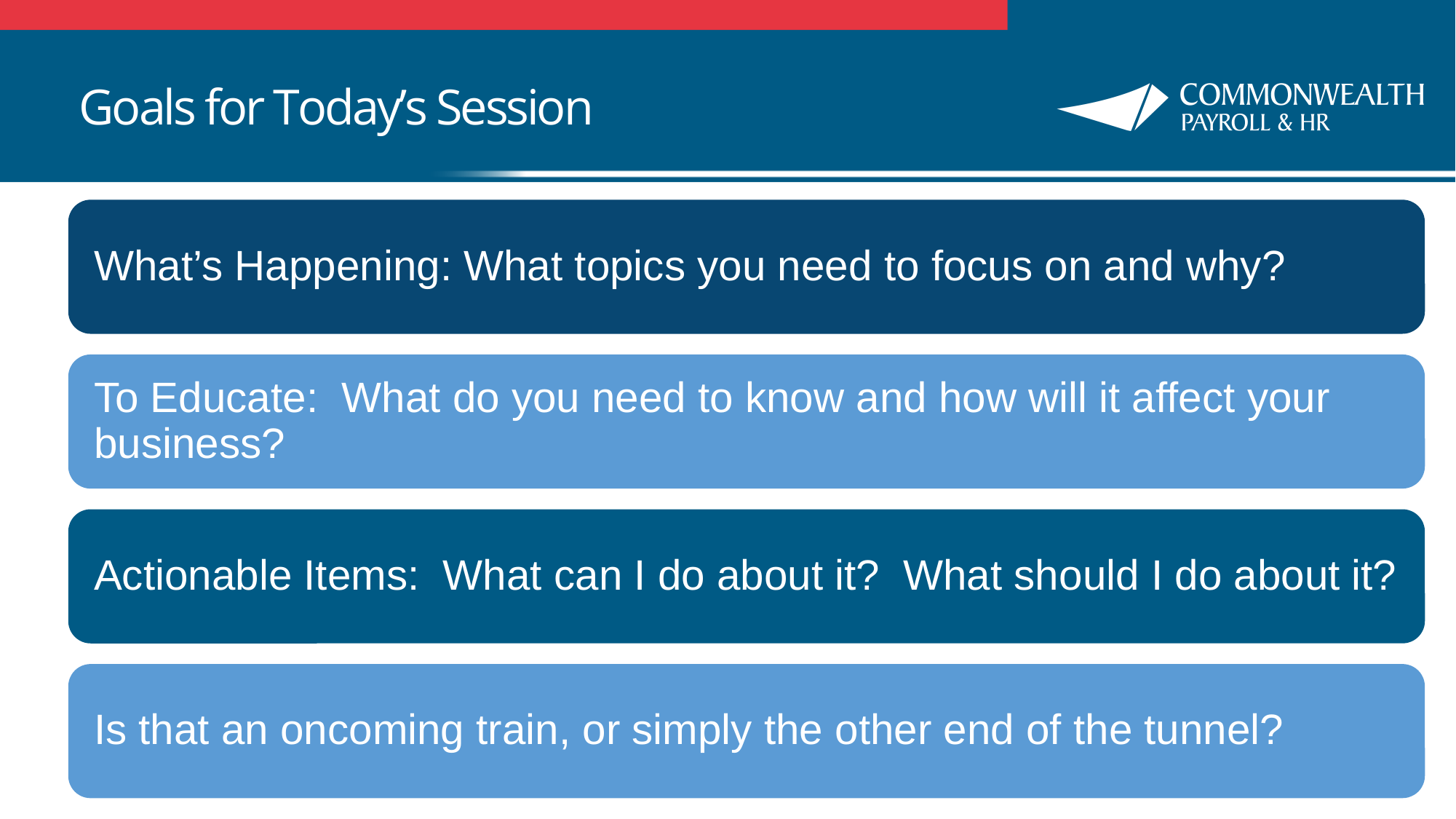

# Goals for Today’s Session
What’s Happening: What topics you need to focus on and why?
To Educate:  What do you need to know and how will it affect your business?
Actionable Items:  What can I do about it?  What should I do about it?
Is that an oncoming train, or simply the other end of the tunnel?